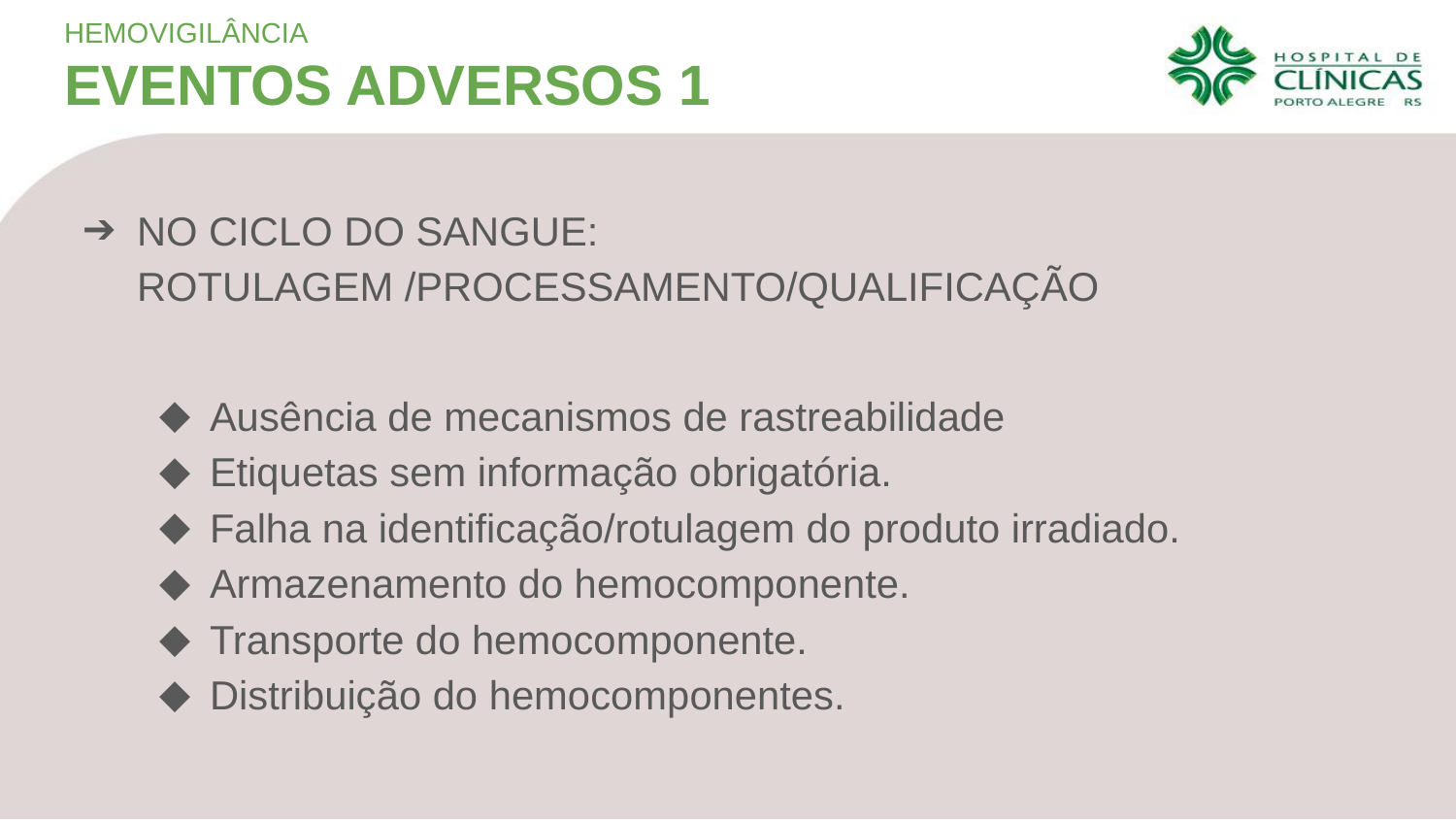

HEMOVIGILÂNCIA
EVENTOS ADVERSOS 1
NO CICLO DO SANGUE:
ROTULAGEM /PROCESSAMENTO/QUALIFICAÇÃO

Ausência de mecanismos de rastreabilidade
Etiquetas sem informação obrigatória.
Falha na identificação/rotulagem do produto irradiado.
Armazenamento do hemocomponente.
Transporte do hemocomponente.
Distribuição do hemocomponentes.